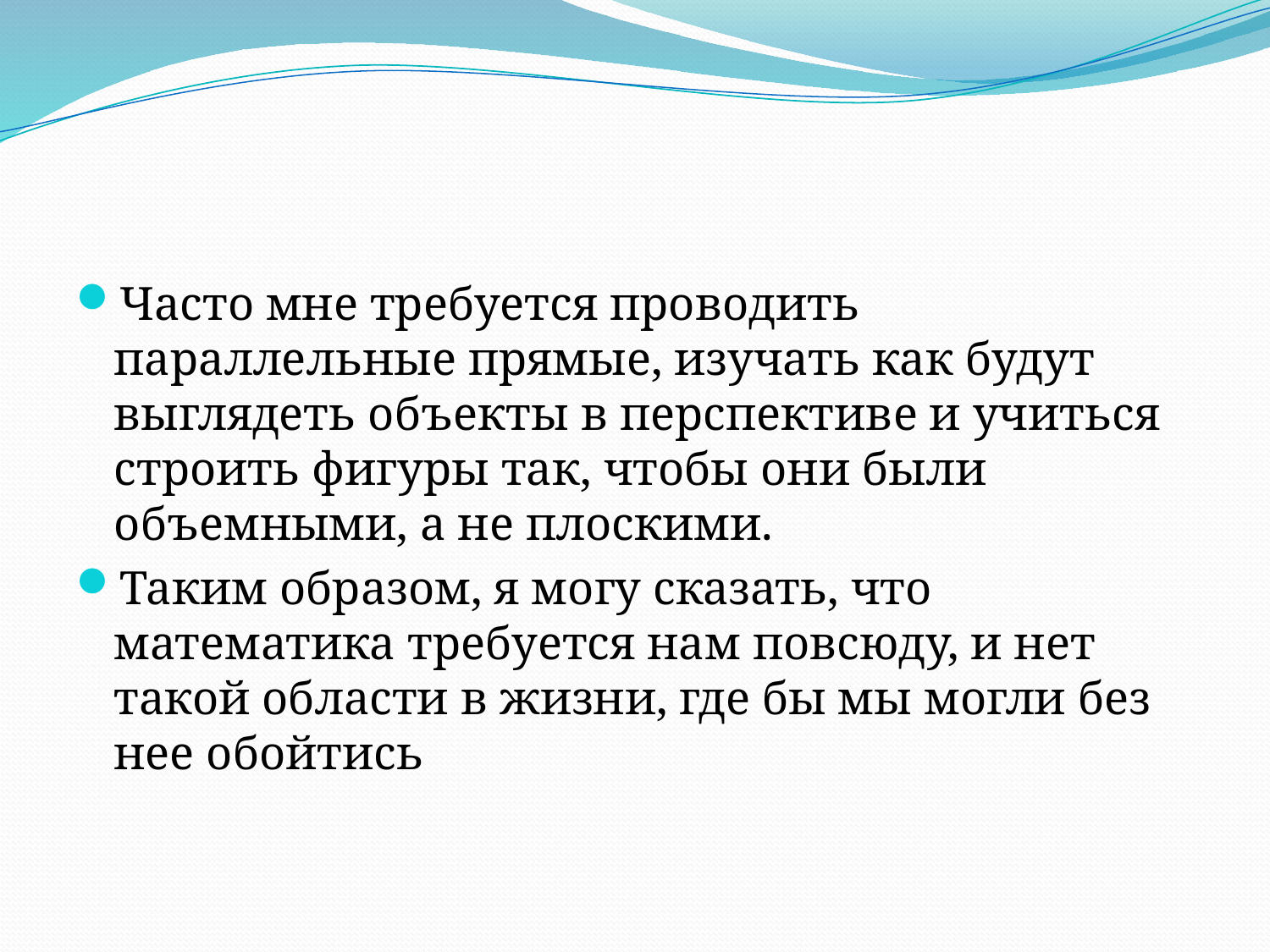

#
Часто мне требуется проводить параллельные прямые, изучать как будут выглядеть объекты в перспективе и учиться строить фигуры так, чтобы они были объемными, а не плоскими.
Таким образом, я могу сказать, что математика требуется нам повсюду, и нет такой области в жизни, где бы мы могли без нее обойтись